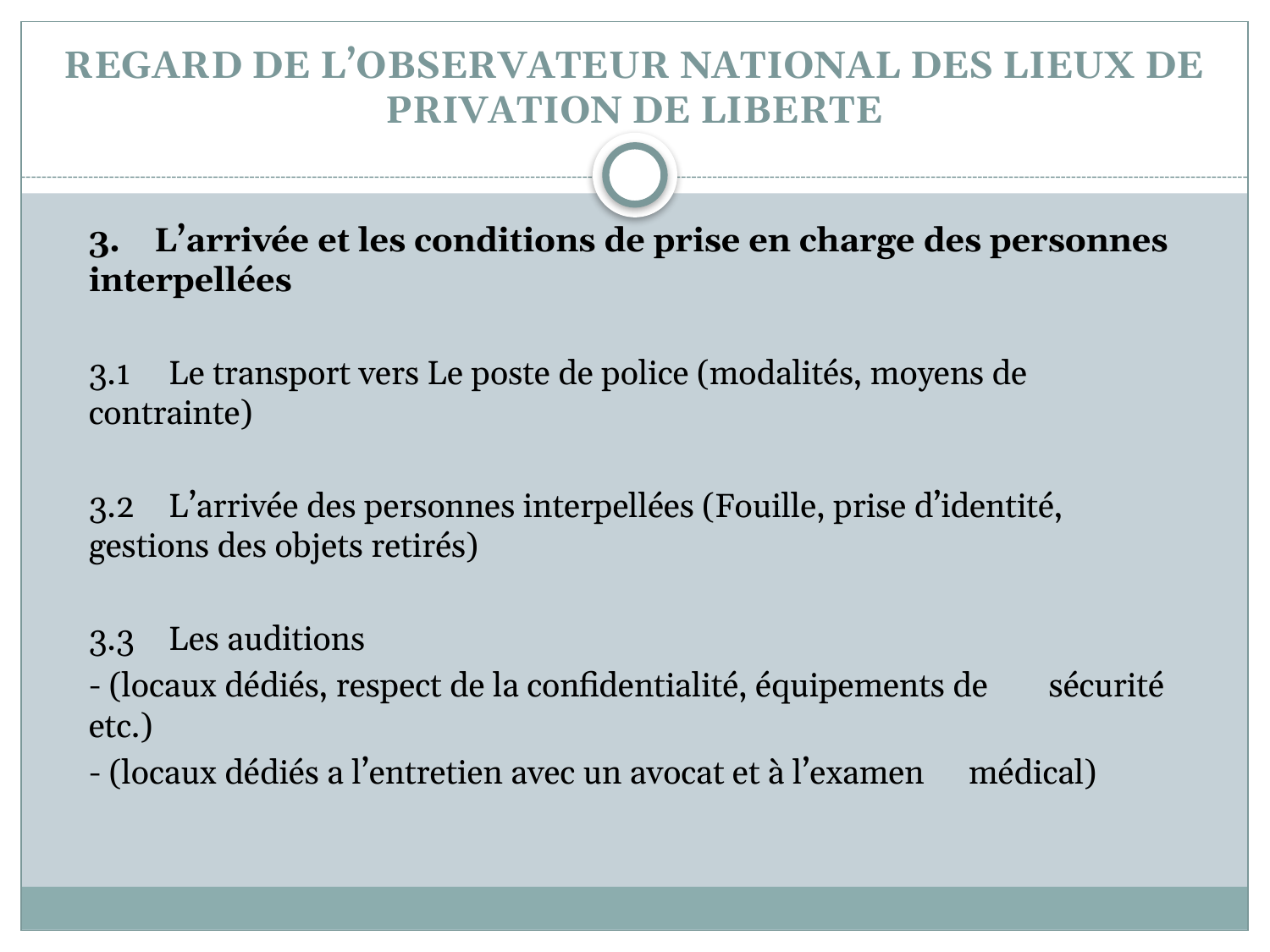

# REGARD DE L’OBSERVATEUR NATIONAL DES LIEUX DE PRIVATION DE LIBERTE
	3.    L’arrivée et les conditions de prise en charge des personnes interpellées

	3.1	Le transport vers Le poste de police (modalités, moyens de 	contrainte)

	3.2	L’arrivée des personnes interpellées (Fouille, prise d’identité, 	gestions des objets retirés)

	3.3	Les auditions
		- (locaux dédiés, respect de la confidentialité, équipements de 	sécurité etc.)
		- (locaux dédiés a l’entretien avec un avocat et à l’examen 	médical)